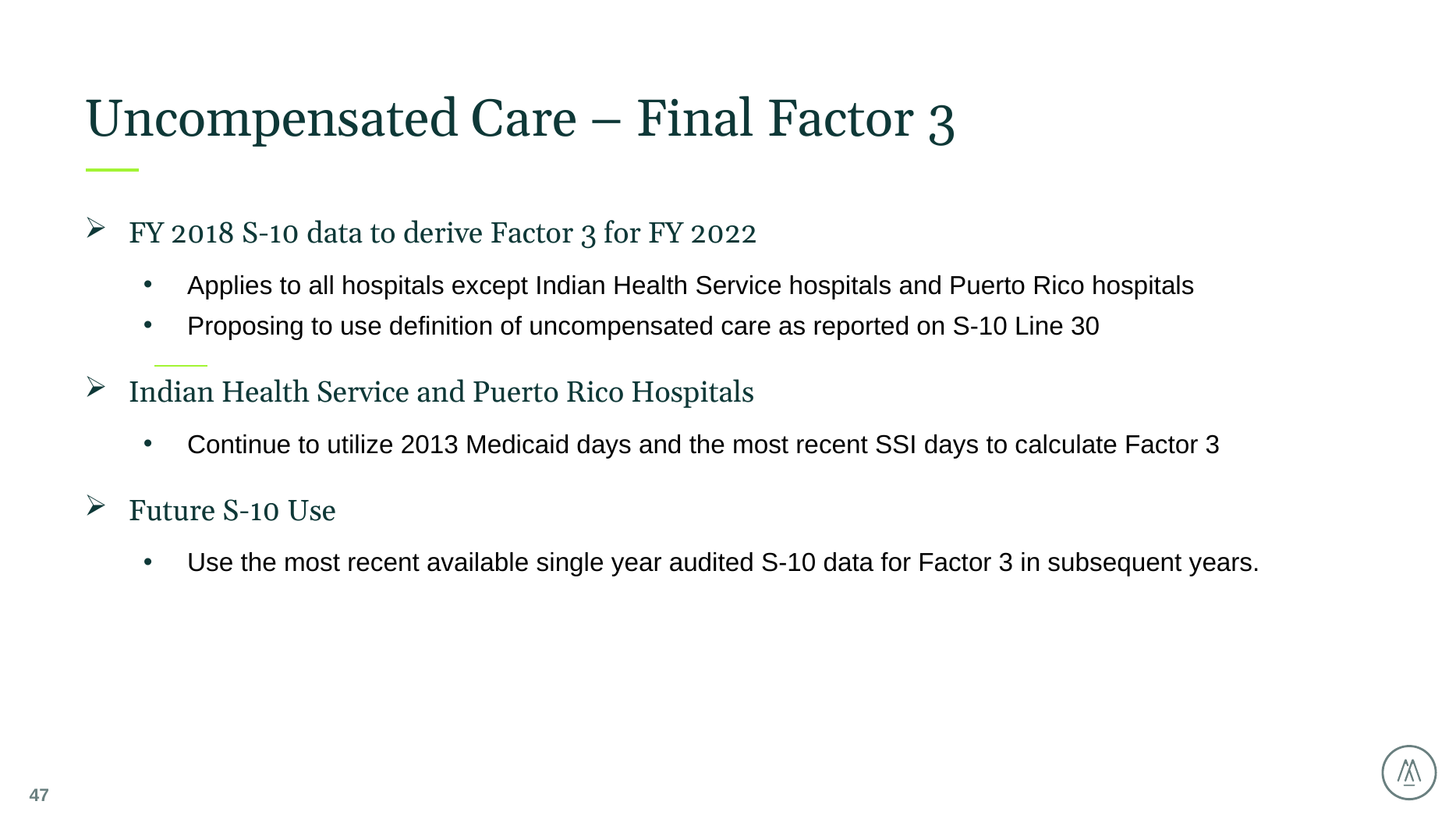

# Uncompensated Care – Final Factor 3
FY 2018 S-10 data to derive Factor 3 for FY 2022
Applies to all hospitals except Indian Health Service hospitals and Puerto Rico hospitals
Proposing to use definition of uncompensated care as reported on S-10 Line 30
Indian Health Service and Puerto Rico Hospitals
Continue to utilize 2013 Medicaid days and the most recent SSI days to calculate Factor 3
Future S-10 Use
Use the most recent available single year audited S-10 data for Factor 3 in subsequent years.
47